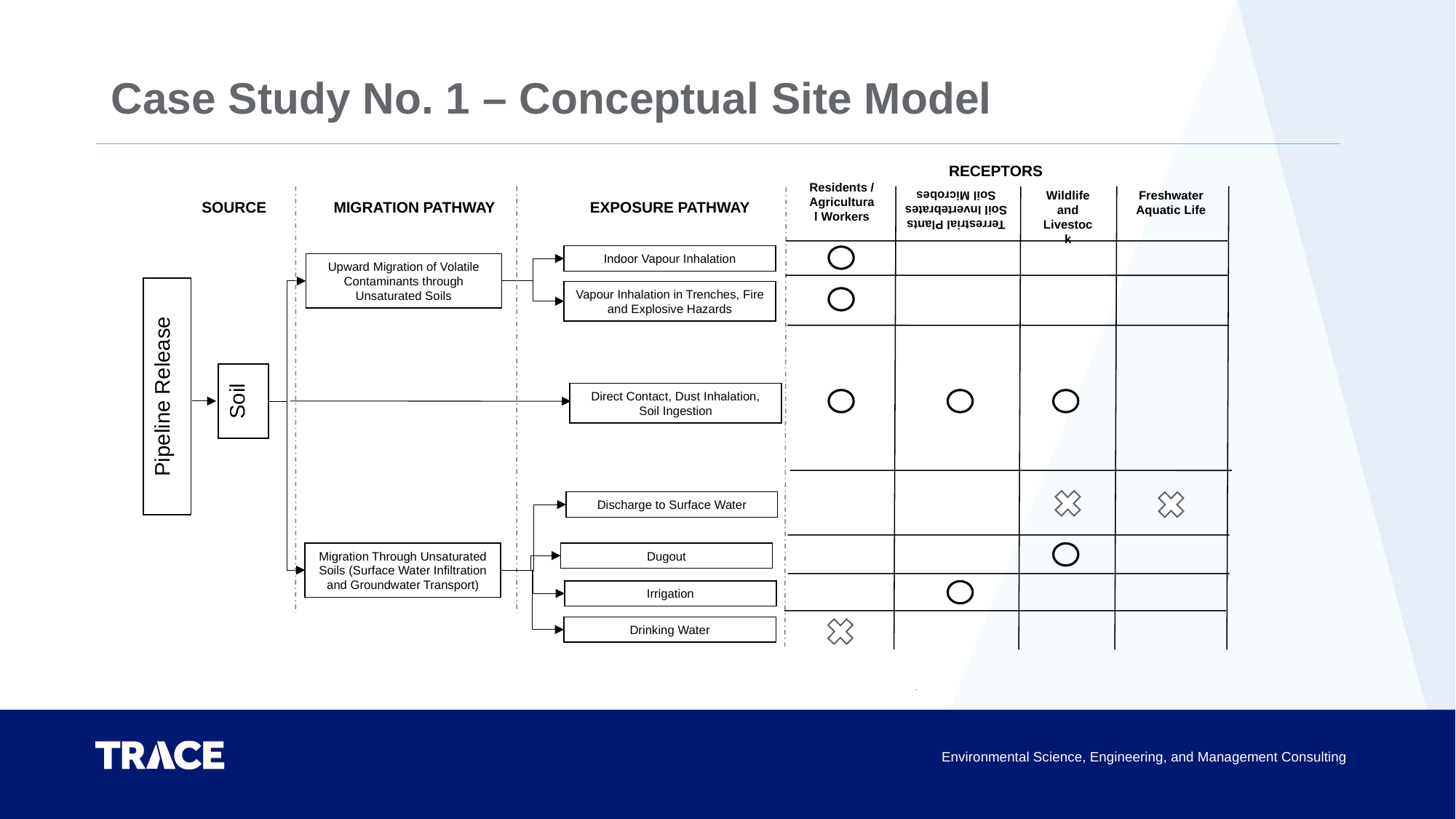

# Case Study No. 1 – Conceptual Site Model
RECEPTORS
Terrestrial Plants Soil Invertebrates Soil Microbes
Freshwater Aquatic Life
Residents / Agricultural Workers
Wildlife and Livestock

SOURCE
MIGRATION PATHWAY
EXPOSURE PATHWAY

Indoor Vapour Inhalation

Upward Migration of Volatile Contaminants through Unsaturated Soils

Pipeline Release
Vapour Inhalation in Trenches, Fire and Explosive Hazards

Soil
Direct Contact, Dust Inhalation, Soil Ingestion

Discharge to Surface Water
Migration Through Unsaturated Soils (Surface Water Infiltration and Groundwater Transport)
Dugout

Irrigation

Drinking Water